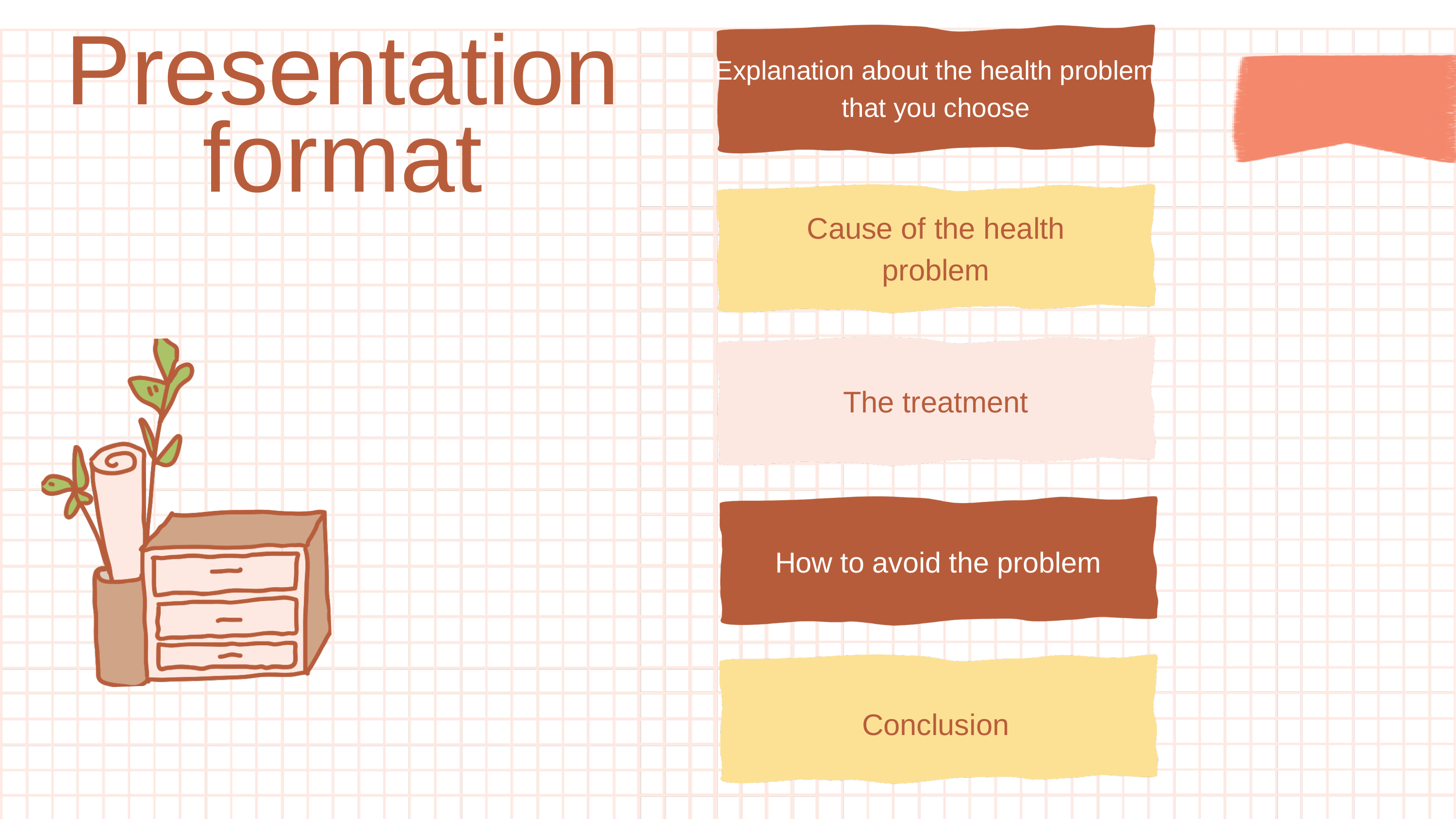

Presentation
format
Explanation about the health problem that you choose

Cause of the health problem

The treatment

How to avoid the problem

Conclusion